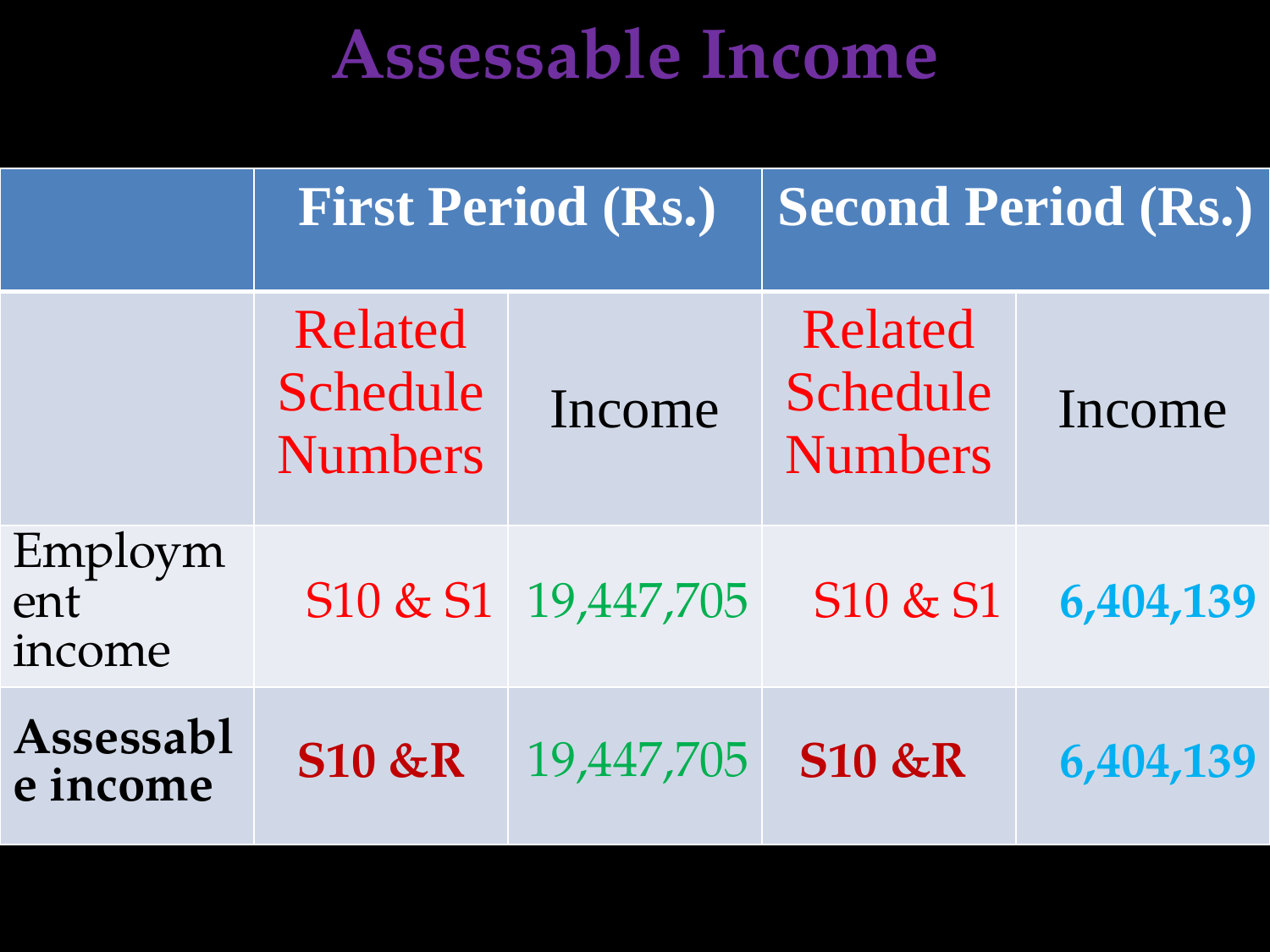

# Assessable Income
|  | First Period (Rs.) |  | Second Period (Rs.) |  |
| --- | --- | --- | --- | --- |
|  | Related Schedule Numbers | Income | Related Schedule Numbers | Income |
| Employment income | S10 & S1 | 19,447,705 | S10 & S1 | 6,404,139 |
| Assessable income | S10 &R | 19,447,705 | S10 &R | 6,404,139 |